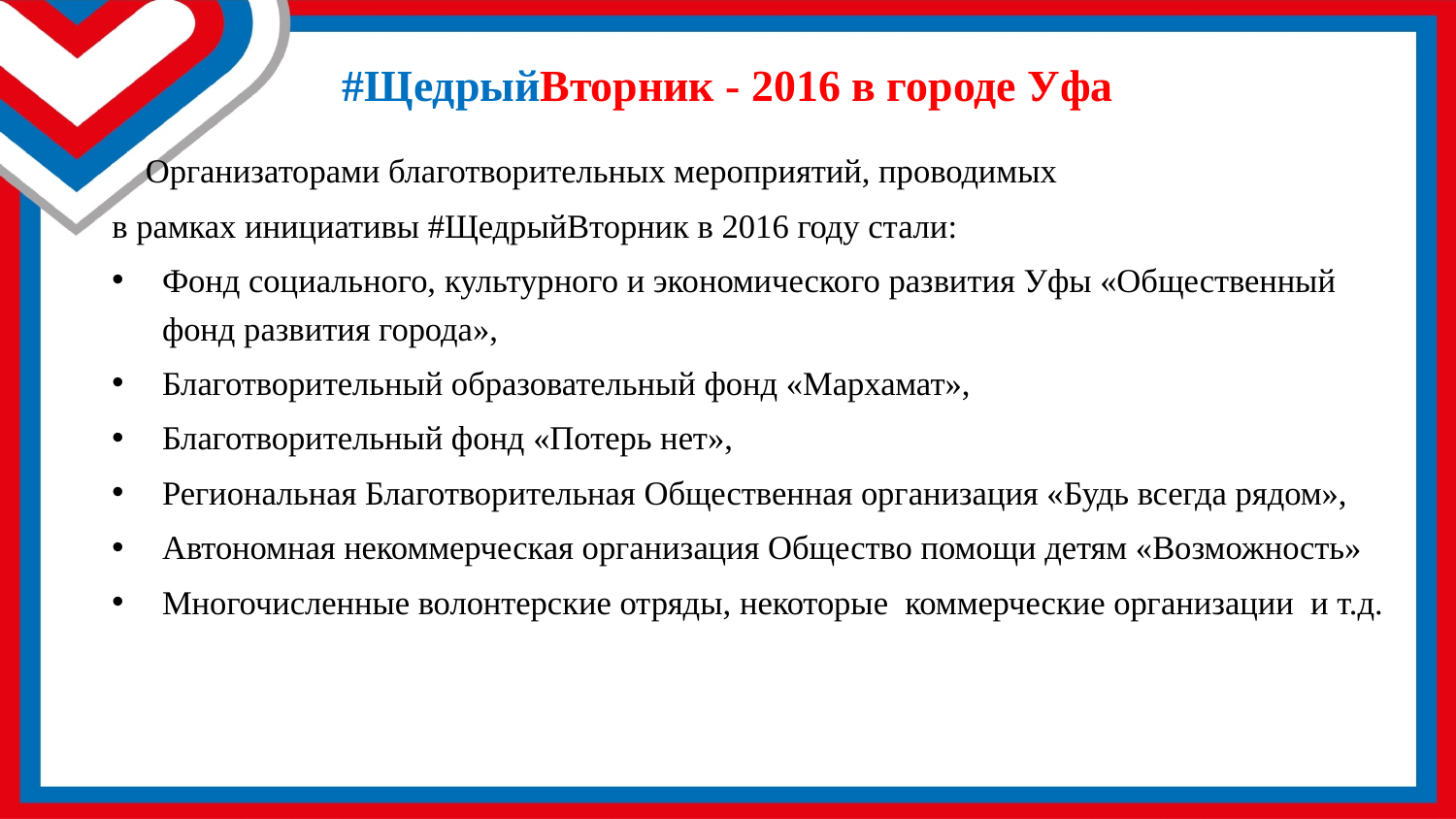

# #ЩедрыйВторник - 2016 в городе Уфа
	Организаторами благотворительных мероприятий, проводимых
в рамках инициативы #ЩедрыйВторник в 2016 году стали:
Фонд социального, культурного и экономического развития Уфы «Общественный фонд развития города»,
Благотворительный образовательный фонд «Мархамат»,
Благотворительный фонд «Потерь нет»,
Региональная Благотворительная Общественная организация «Будь всегда рядом»,
Автономная некоммерческая организация Общество помощи детям «Возможность»
Многочисленные волонтерские отряды, некоторые  коммерческие организации  и т.д.